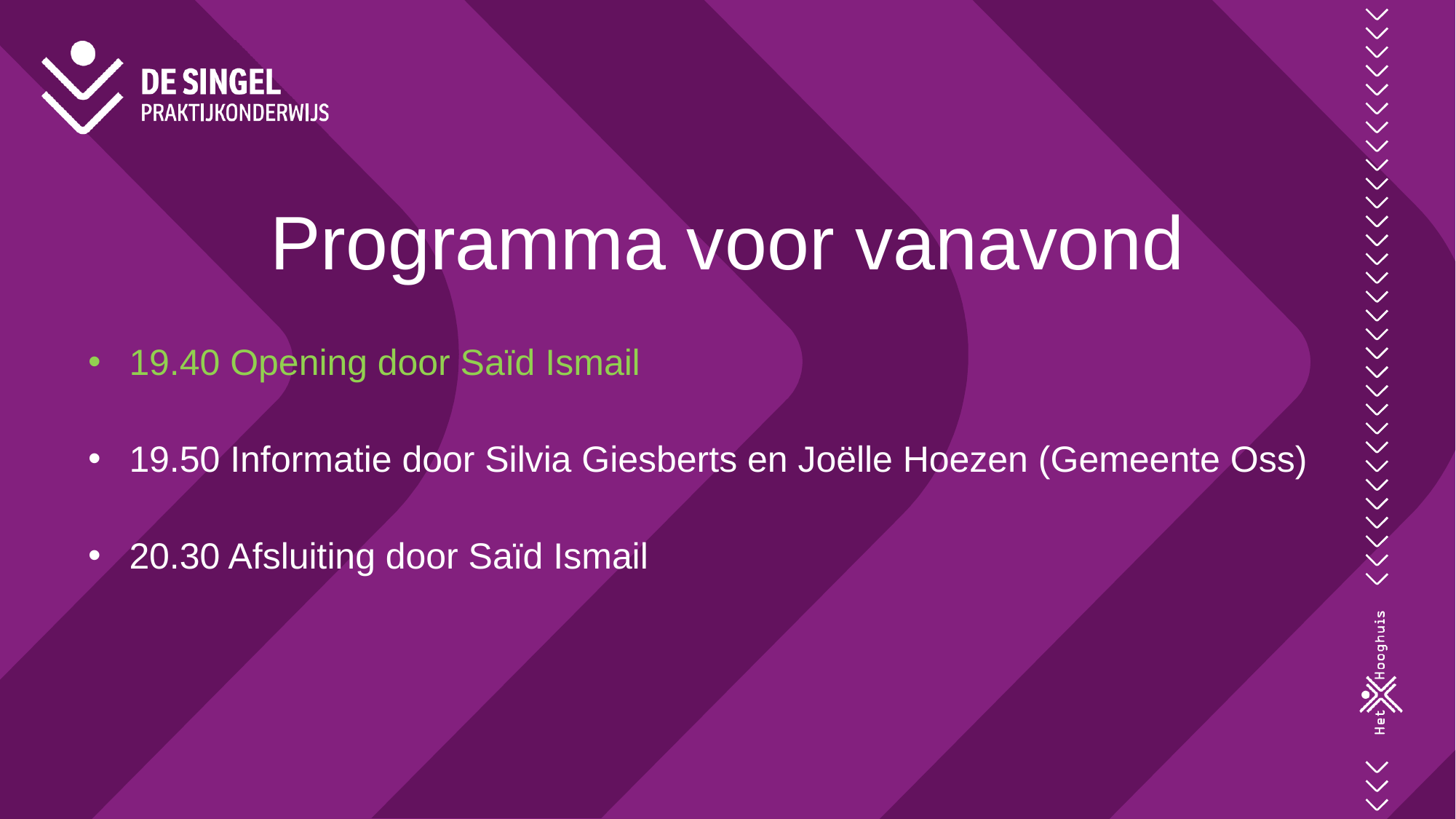

# Programma voor vanavond
19.40 Opening door Saïd Ismail

19.50 Informatie door Silvia Giesberts en Joëlle Hoezen (Gemeente Oss)

20.30 Afsluiting door Saïd Ismail